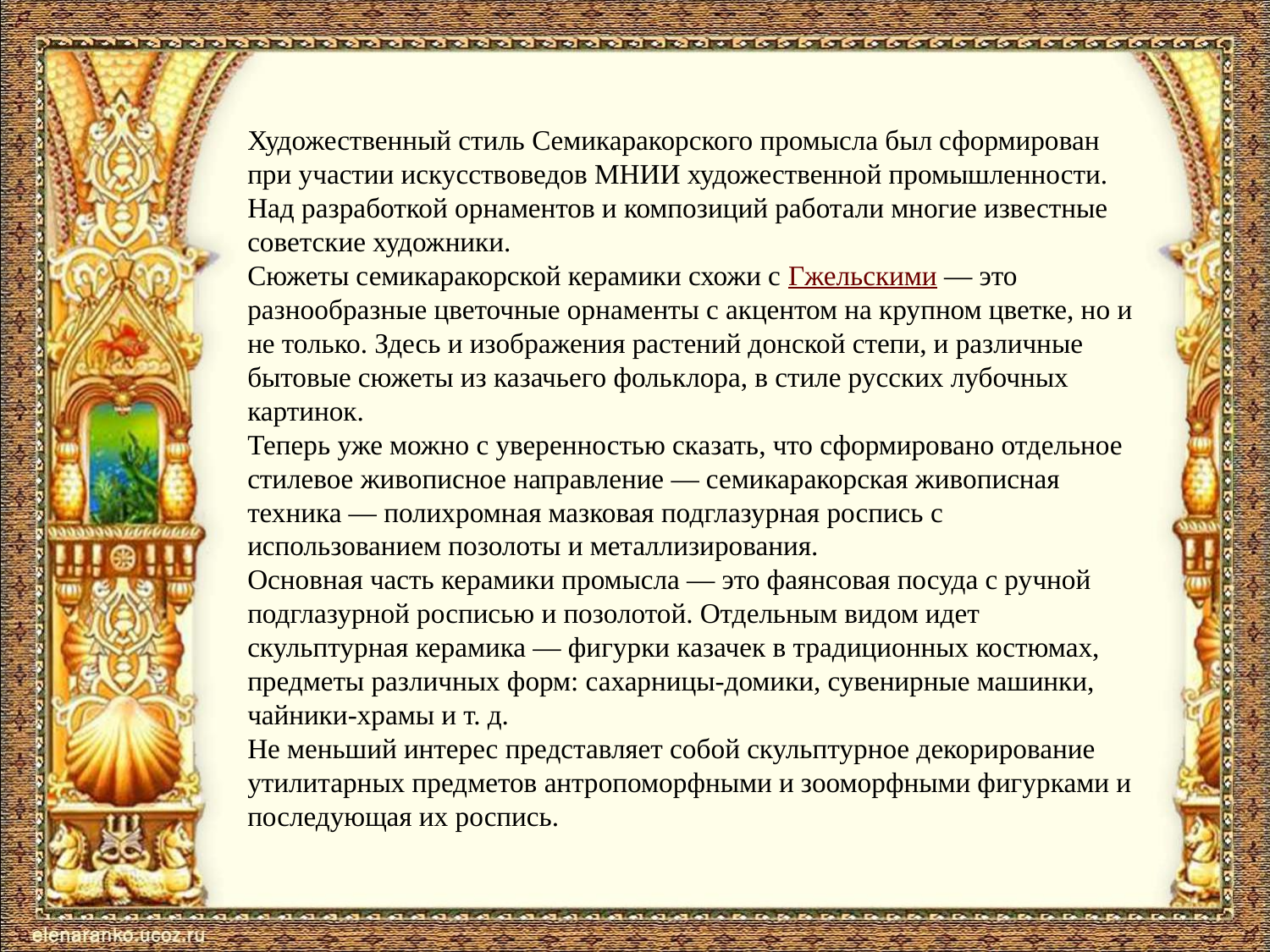

Художественный стиль Семикаракорского промысла был сформирован при участии искусствоведов МНИИ художественной промышленности. Над разработкой орнаментов и композиций работали многие известные советские художники.
Сюжеты семикаракорской керамики схожи с Гжельскими — это разнообразные цветочные орнаменты с акцентом на крупном цветке, но и не только. Здесь и изображения растений донской степи, и различные бытовые сюжеты из казачьего фольклора, в стиле русских лубочных картинок.
Теперь уже можно с уверенностью сказать, что сформировано отдельное стилевое живописное направление — семикаракорская живописная техника — полихромная мазковая подглазурная роспись с использованием позолоты и металлизирования.
Основная часть керамики промысла — это фаянсовая посуда с ручной подглазурной росписью и позолотой. Отдельным видом идет скульптурная керамика — фигурки казачек в традиционных костюмах, предметы различных форм: сахарницы-домики, сувенирные машинки, чайники-храмы и т. д.
Не меньший интерес представляет собой скульптурное декорирование утилитарных предметов антропоморфными и зооморфными фигурками и последующая их роспись.